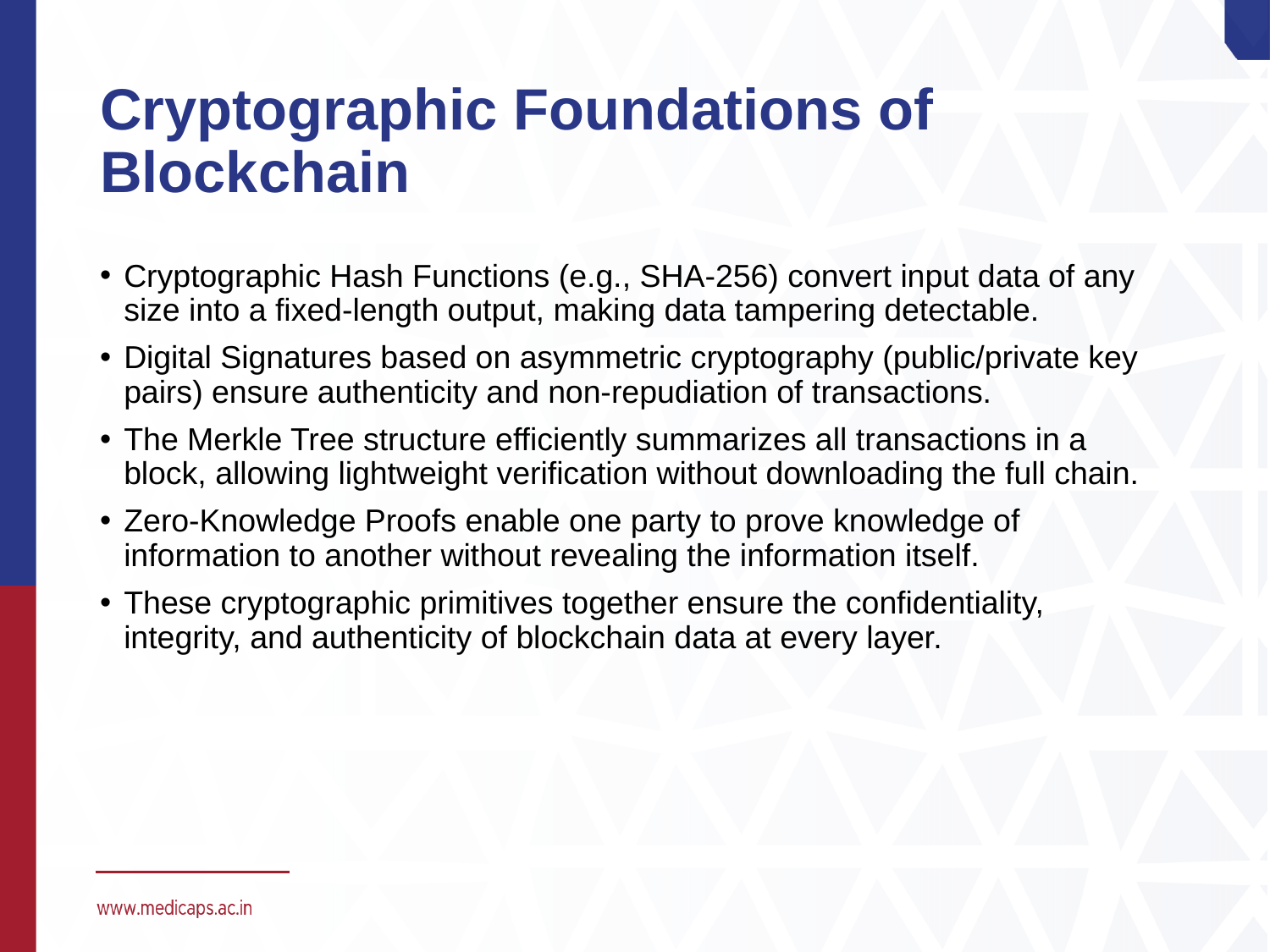

# Cryptographic Foundations of Blockchain
Cryptographic Hash Functions (e.g., SHA-256) convert input data of any size into a fixed-length output, making data tampering detectable.
Digital Signatures based on asymmetric cryptography (public/private key pairs) ensure authenticity and non-repudiation of transactions.
The Merkle Tree structure efficiently summarizes all transactions in a block, allowing lightweight verification without downloading the full chain.
Zero-Knowledge Proofs enable one party to prove knowledge of information to another without revealing the information itself.
These cryptographic primitives together ensure the confidentiality, integrity, and authenticity of blockchain data at every layer.